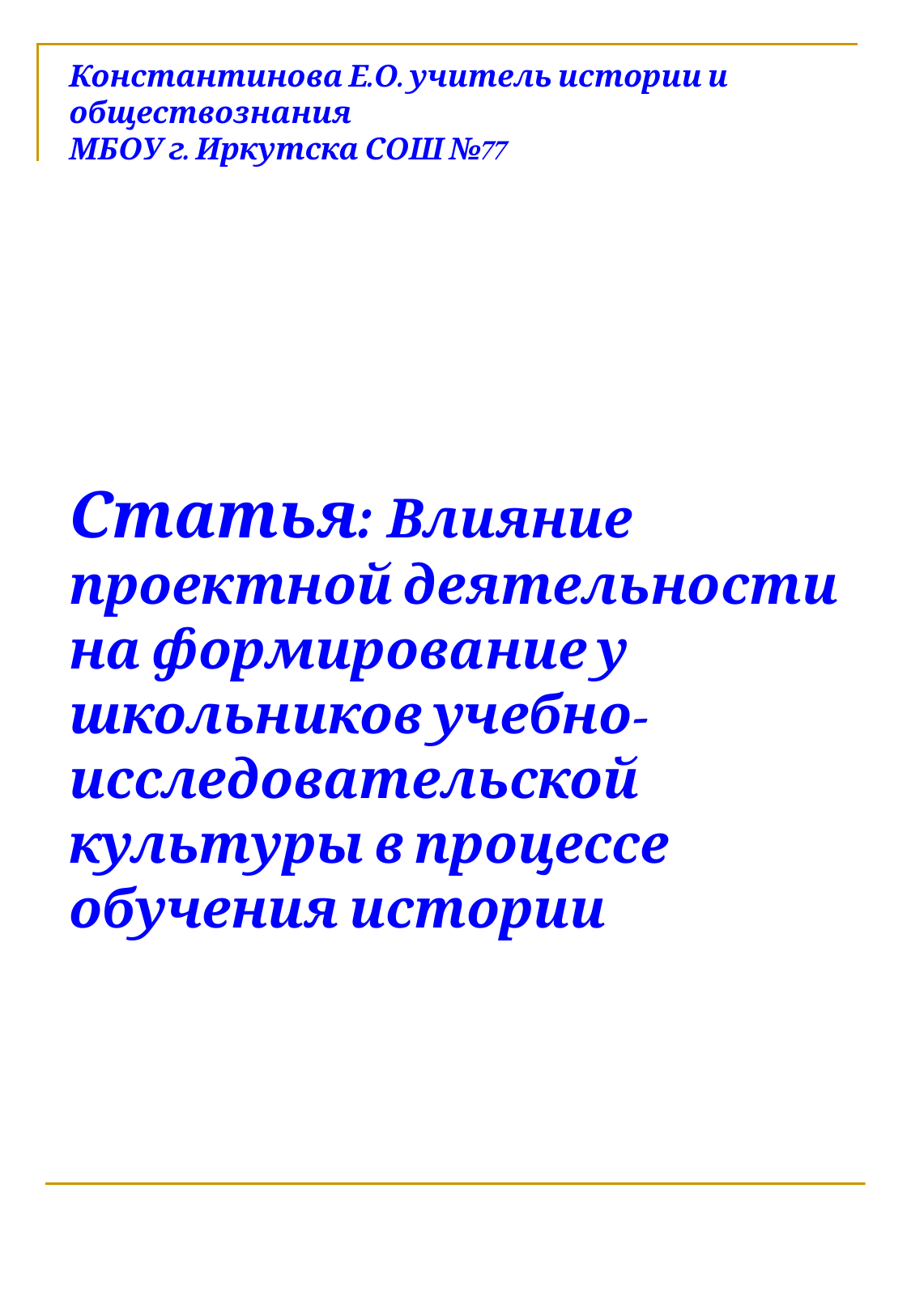

# Константинова Е.О. учитель истории и обществознания МБОУ г. Иркутска СОШ №77 Статья: Влияние проектной деятельности на формирование у школьников учебно-исследовательской культуры в процессе обучения истории